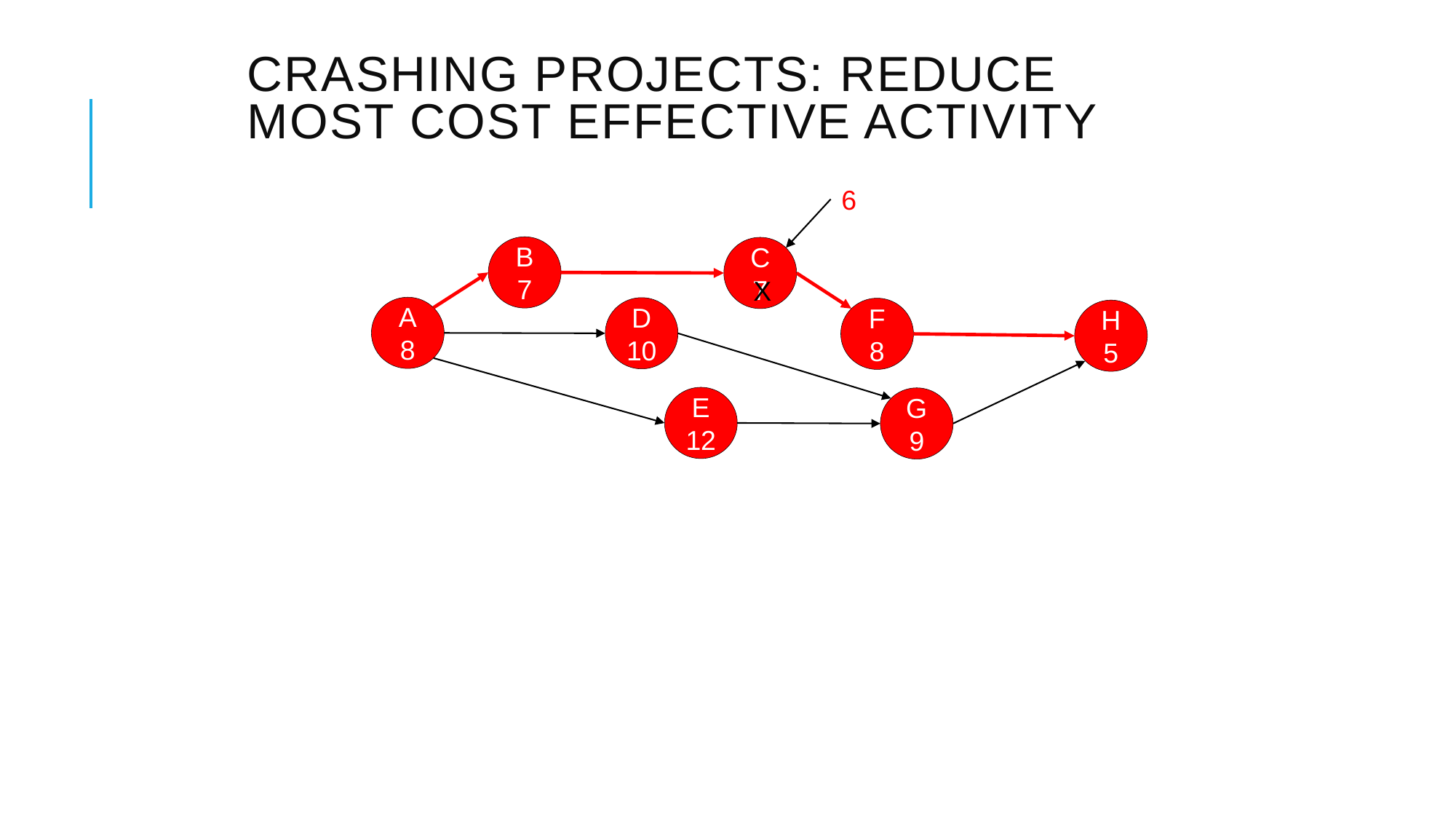

# Crashing Projects: Reduce Most Cost Effective Activity
6
B
7
C
7
X
A
8
D
10
F
8
H
5
E
12
G
9